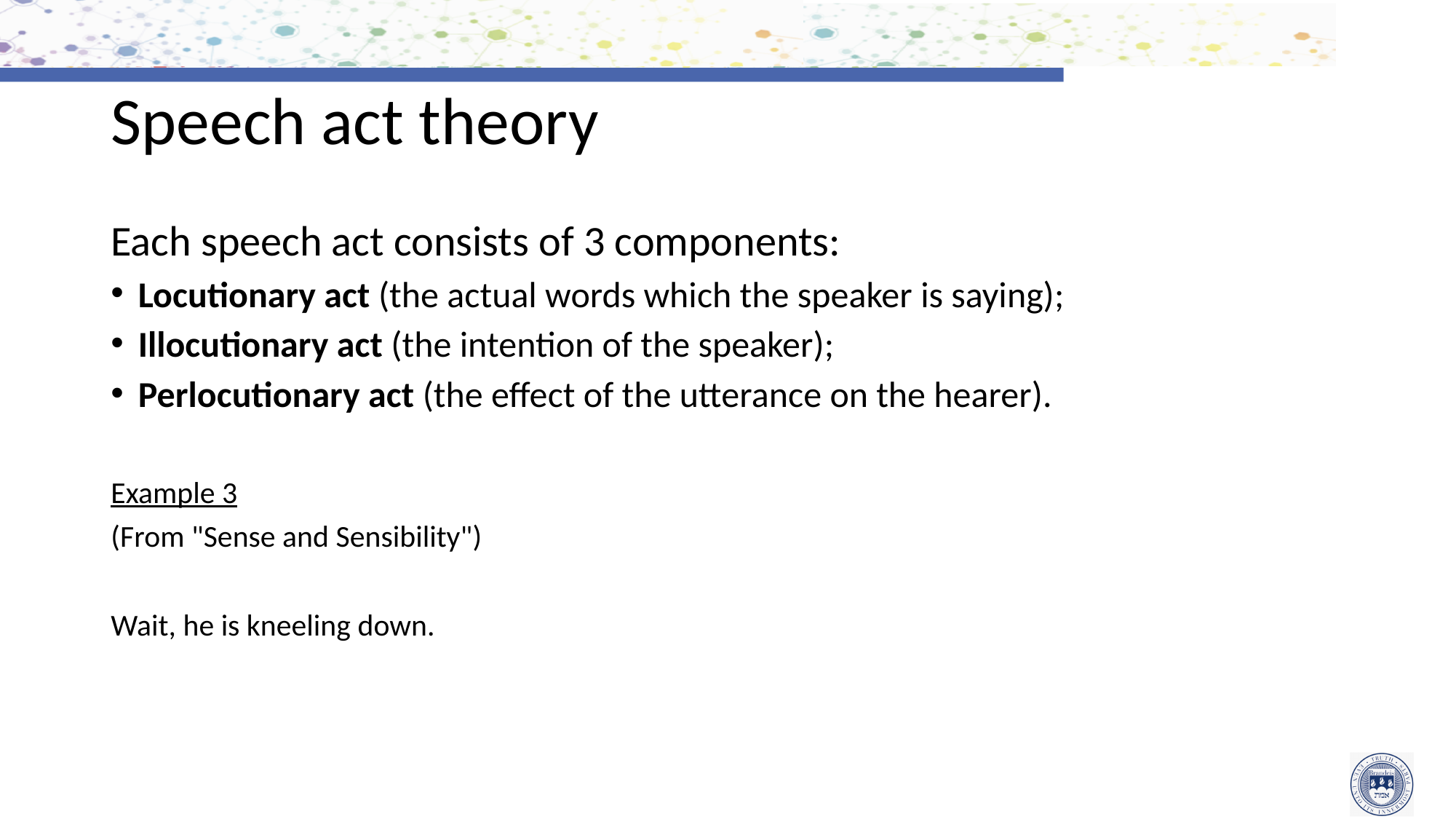

# Speech act theory
Each speech act consists of 3 components:
Locutionary act (the actual words which the speaker is saying);
Illocutionary act (the intention of the speaker);
Perlocutionary act (the effect of the utterance on the hearer).

Example 3
(From "Sense and Sensibility")

Wait, he is kneeling down.